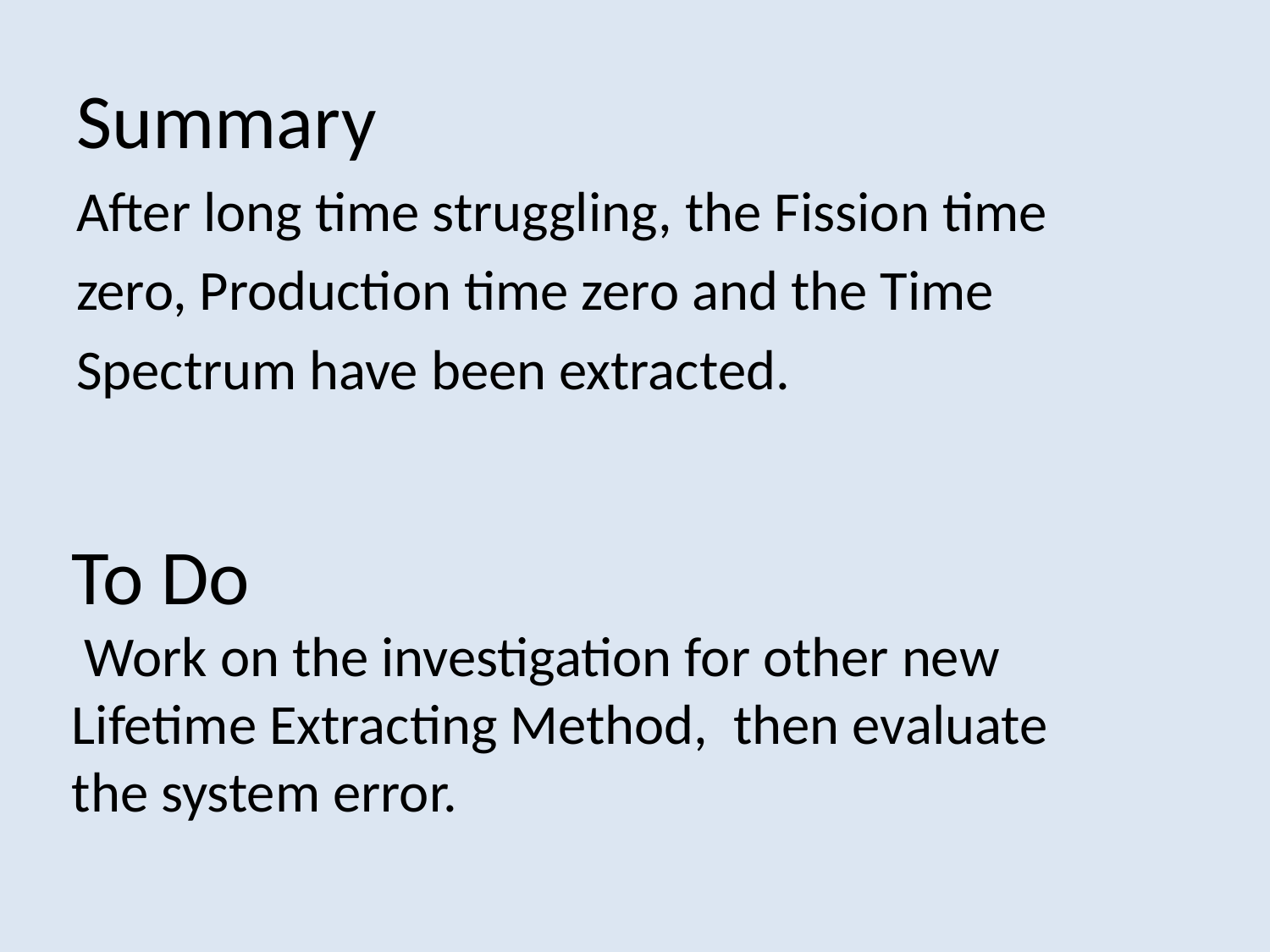

# Summary
After long time struggling, the Fission time
zero, Production time zero and the Time
Spectrum have been extracted.

To Do
 Work on the investigation for other new Lifetime Extracting Method,  then evaluate the system error.